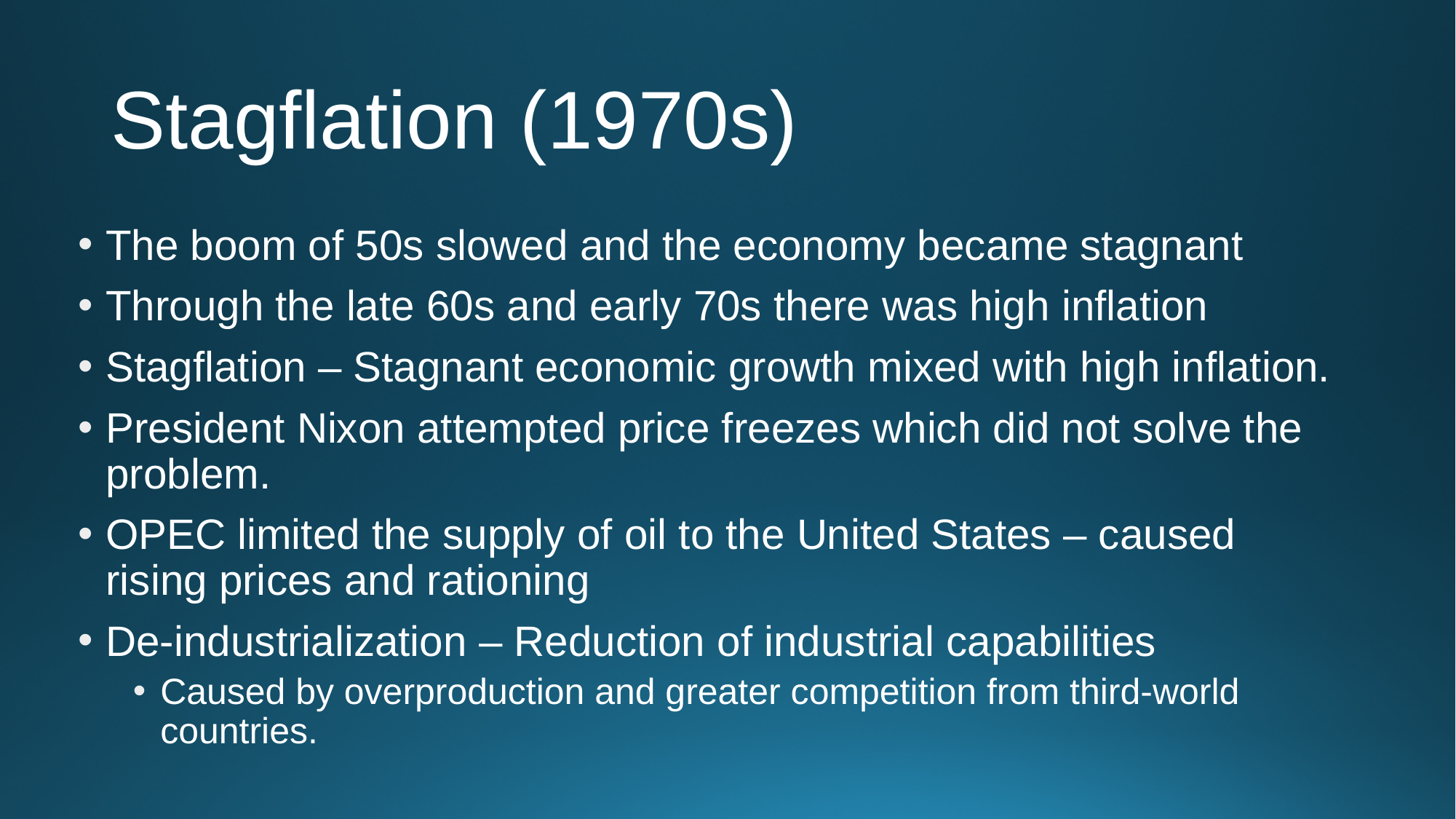

# Stagflation (1970s)
The boom of 50s slowed and the economy became stagnant
Through the late 60s and early 70s there was high inflation
Stagflation – Stagnant economic growth mixed with high inflation.
President Nixon attempted price freezes which did not solve the problem.
OPEC limited the supply of oil to the United States – caused rising prices and rationing
De-industrialization – Reduction of industrial capabilities
Caused by overproduction and greater competition from third-world countries.